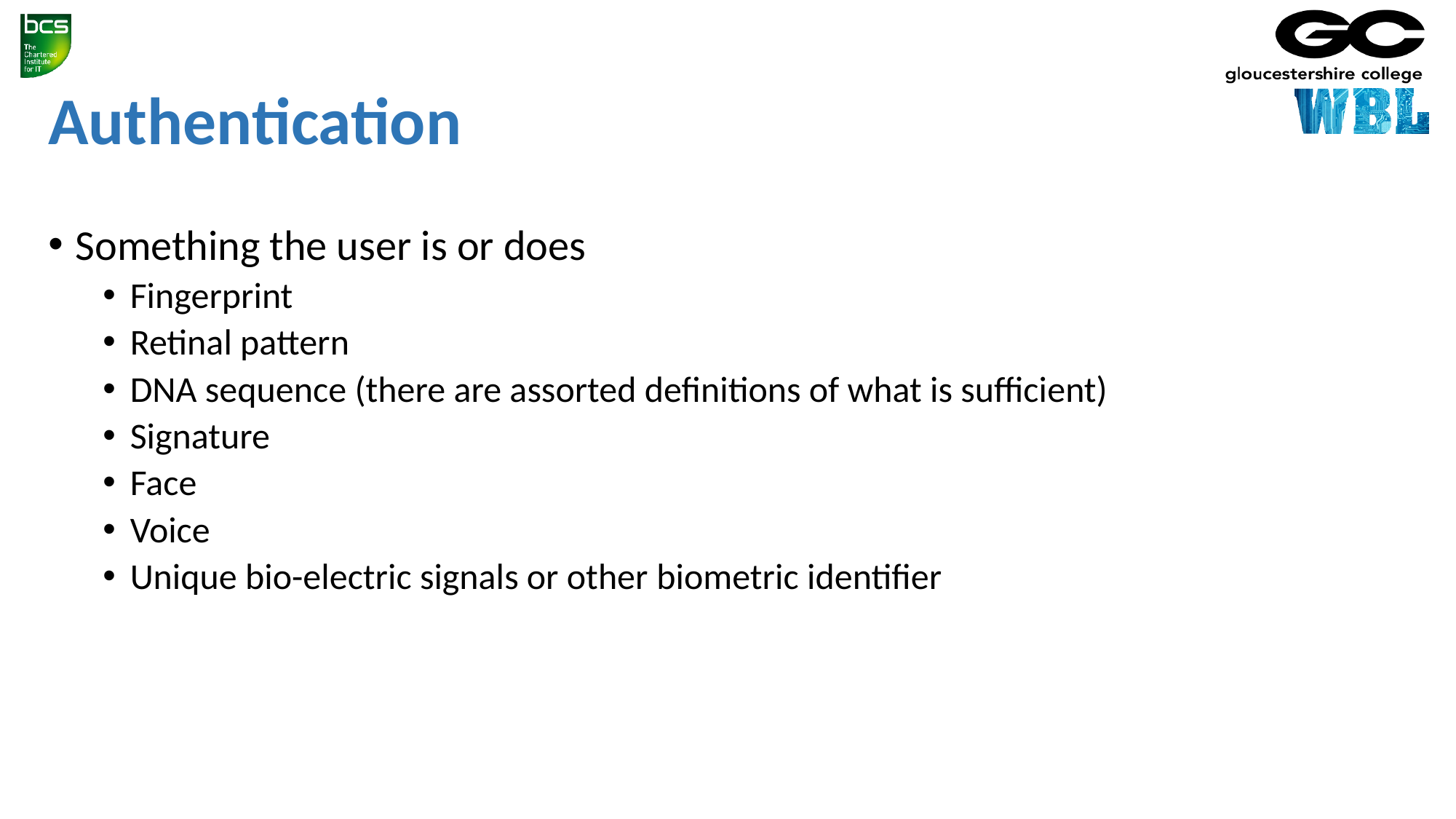

# Authentication
Something the user is or does
Fingerprint
Retinal pattern
DNA sequence (there are assorted definitions of what is sufficient)
Signature
Face
Voice
Unique bio-electric signals or other biometric identifier